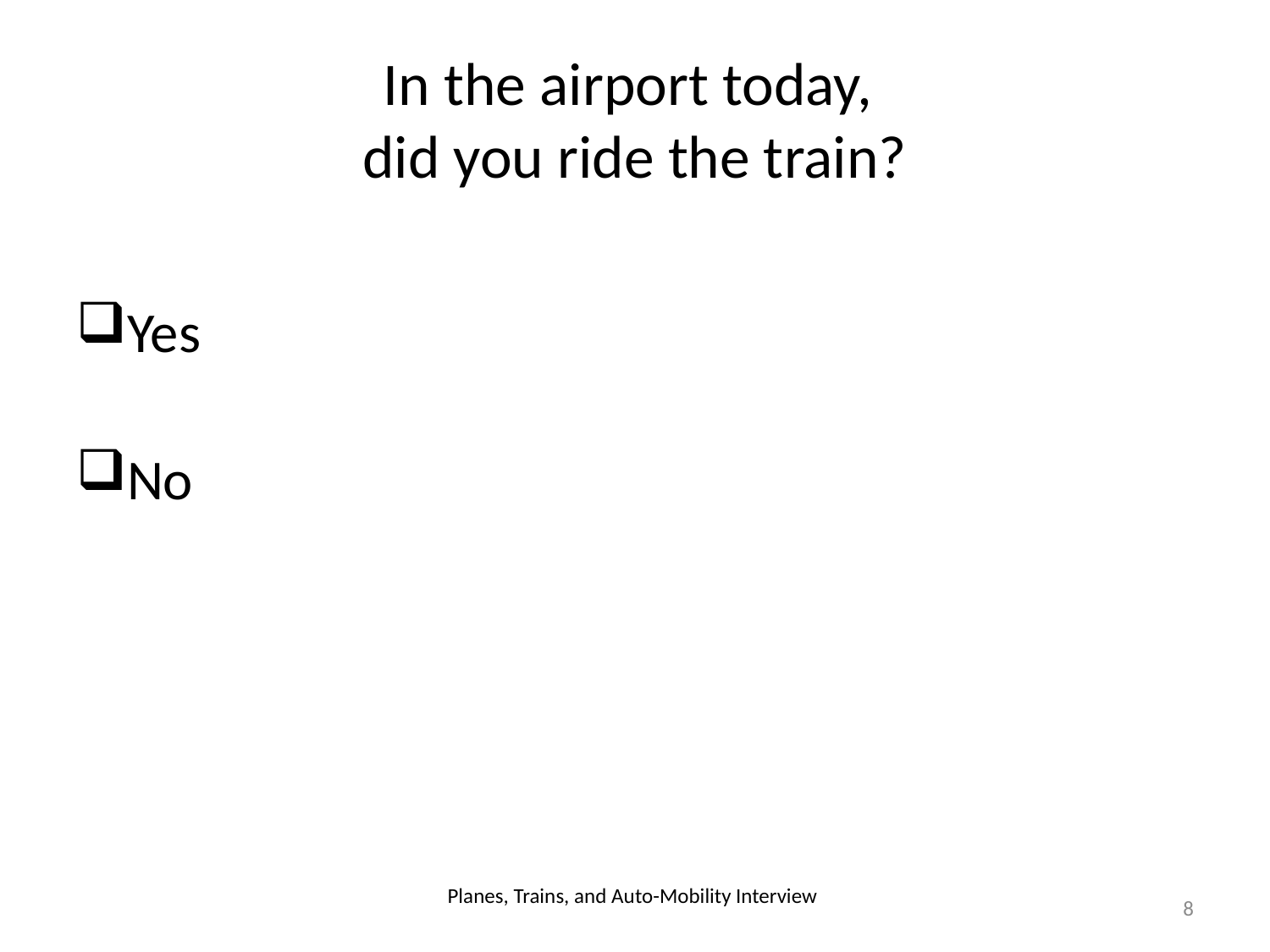

# In the airport today, did you ride the train?
Yes
No
Planes, Trains, and Auto-Mobility Interview

8